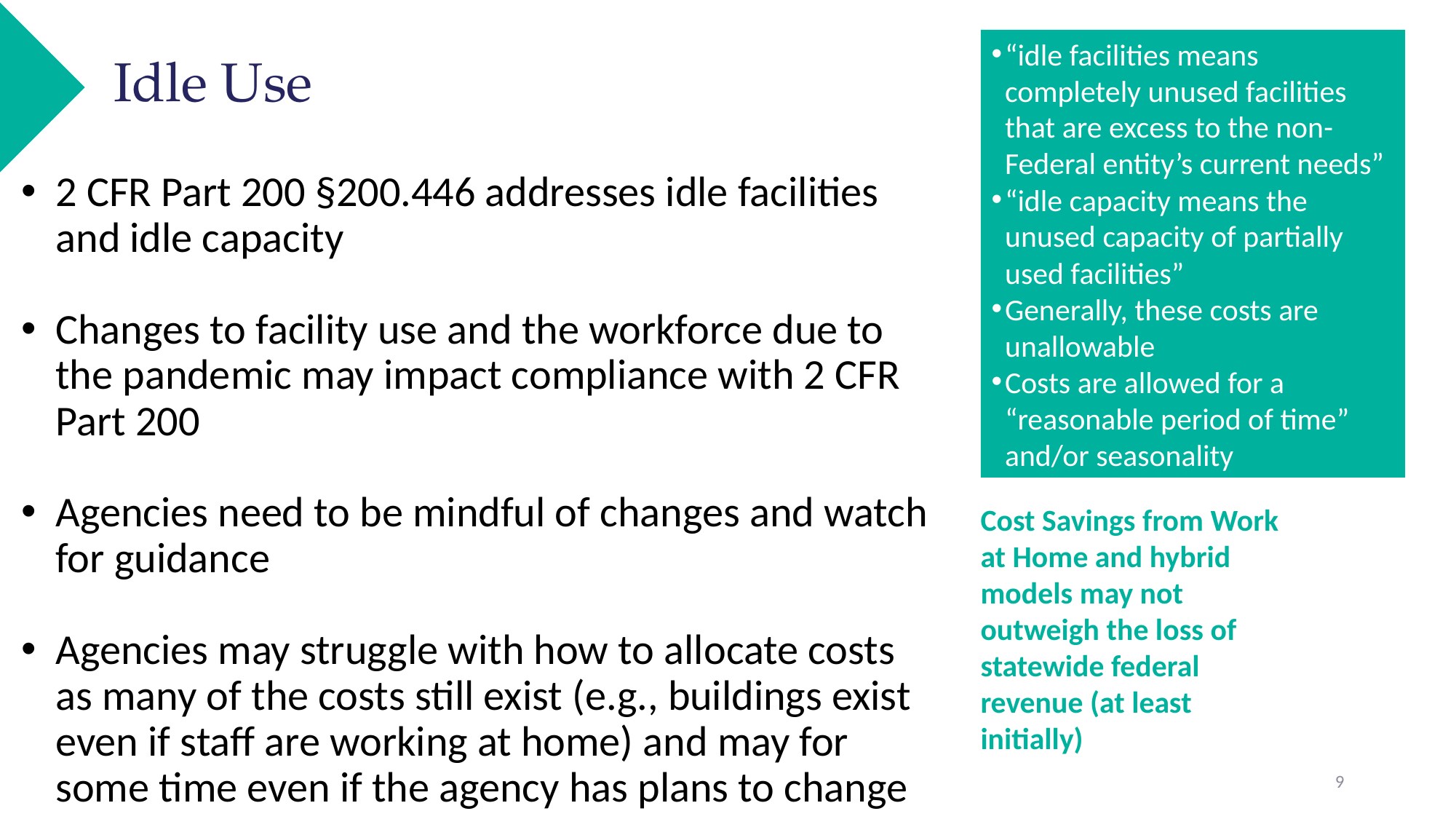

“idle facilities means completely unused facilities that are excess to the non-Federal entity’s current needs”
“idle capacity means the unused capacity of partially used facilities”
Generally, these costs are unallowable
Costs are allowed for a “reasonable period of time” and/or seasonality
Idle Use
2 CFR Part 200 §200.446 addresses idle facilities and idle capacity

Changes to facility use and the workforce due to the pandemic may impact compliance with 2 CFR Part 200

Agencies need to be mindful of changes and watch for guidance

Agencies may struggle with how to allocate costs as many of the costs still exist (e.g., buildings exist even if staff are working at home) and may for some time even if the agency has plans to change
Cost Savings from Work at Home and hybrid models may not outweigh the loss of statewide federal revenue (at least initially)

9